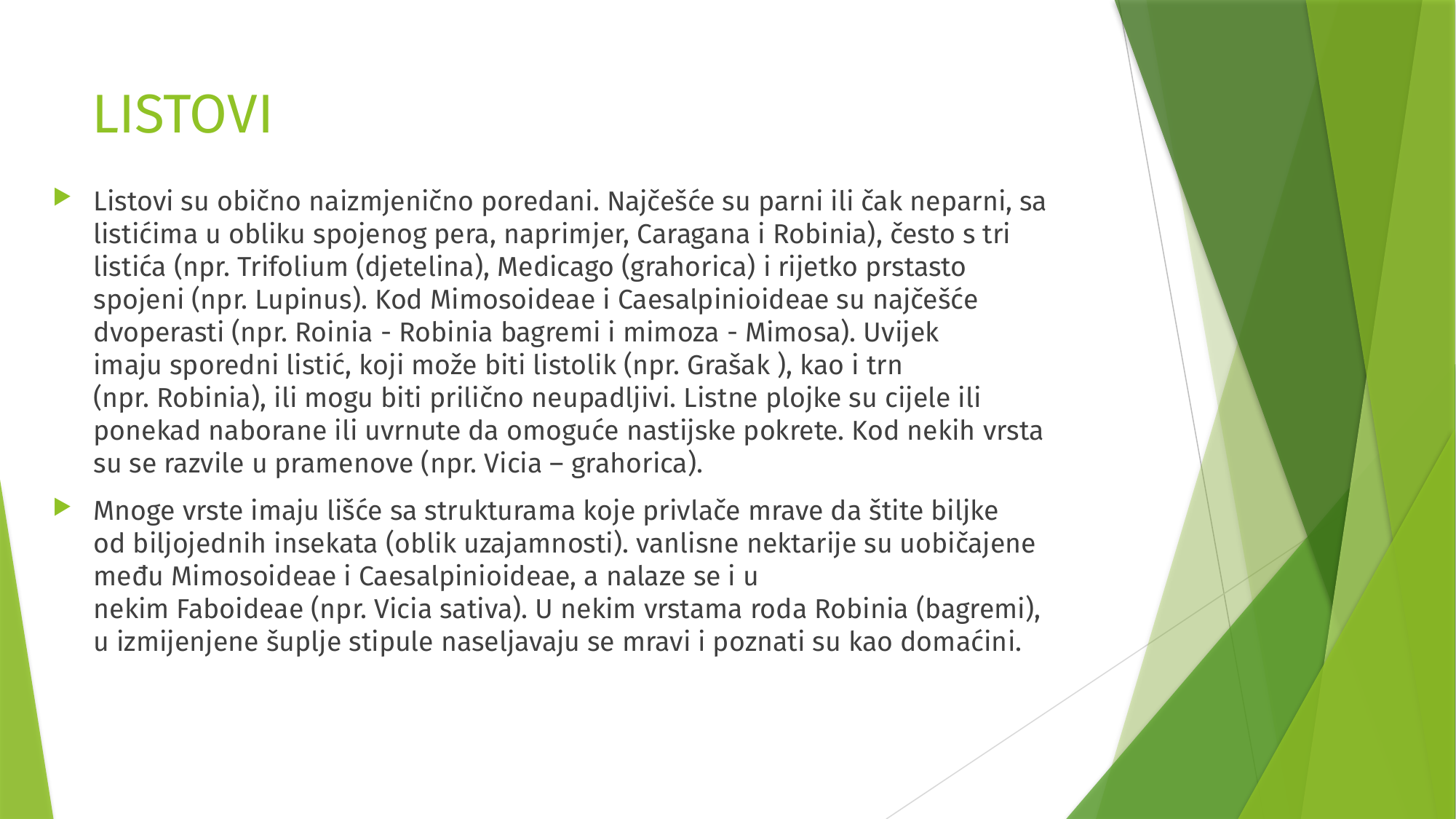

# LISTOVI
Listovi su obično naizmjenično poredani. Najčešće su parni ili čak neparni, sa listićima u obliku spojenog pera, naprimjer, Caragana i Robinia), često s tri listića (npr. Trifolium (djetelina), Medicago (grahorica) i rijetko prstasto spojeni (npr. Lupinus). Kod Mimosoideae i Caesalpinioideae su najčešće dvoperasti (npr. Roinia - Robinia bagremi i mimoza - Mimosa). Uvijek imaju sporedni listić, koji može biti listolik (npr. Grašak ), kao i trn (npr. Robinia), ili mogu biti prilično neupadljivi. Listne plojke su cijele ili ponekad naborane ili uvrnute da omoguće nastijske pokrete. Kod nekih vrsta su se razvile u pramenove (npr. Vicia – grahorica).
Mnoge vrste imaju lišće sa strukturama koje privlače mrave da štite biljke od biljojednih insekata (oblik uzajamnosti). vanlisne nektarije su uobičajene među Mimosoideae i Caesalpinioideae, a nalaze se i u nekim Faboideae (npr. Vicia sativa). U nekim vrstama roda Robinia (bagremi), u izmijenjene šuplje stipule naseljavaju se mravi i poznati su kao domaćini.